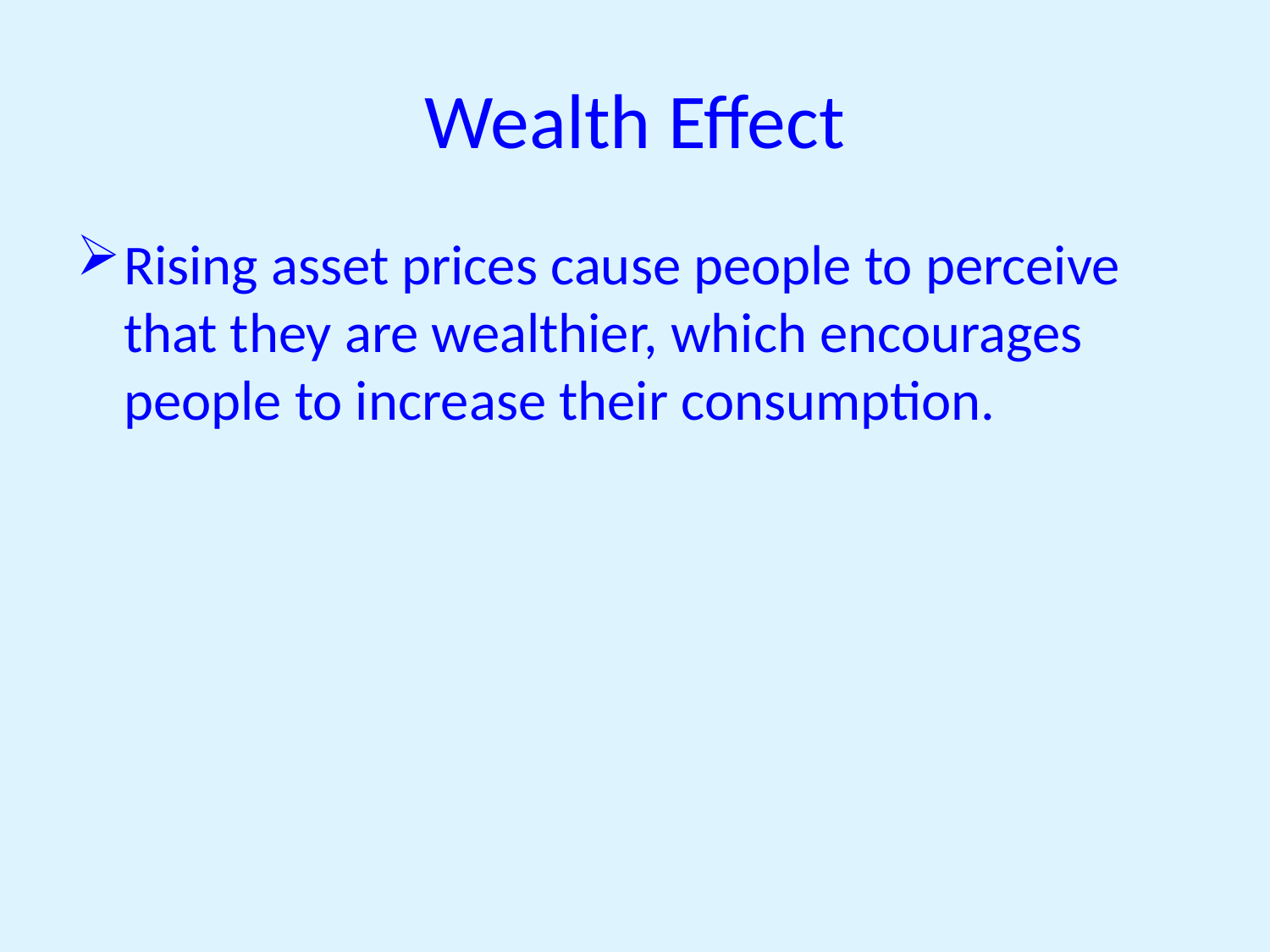

# Wealth Effect
Rising asset prices cause people to perceive that they are wealthier, which encourages people to increase their consumption.